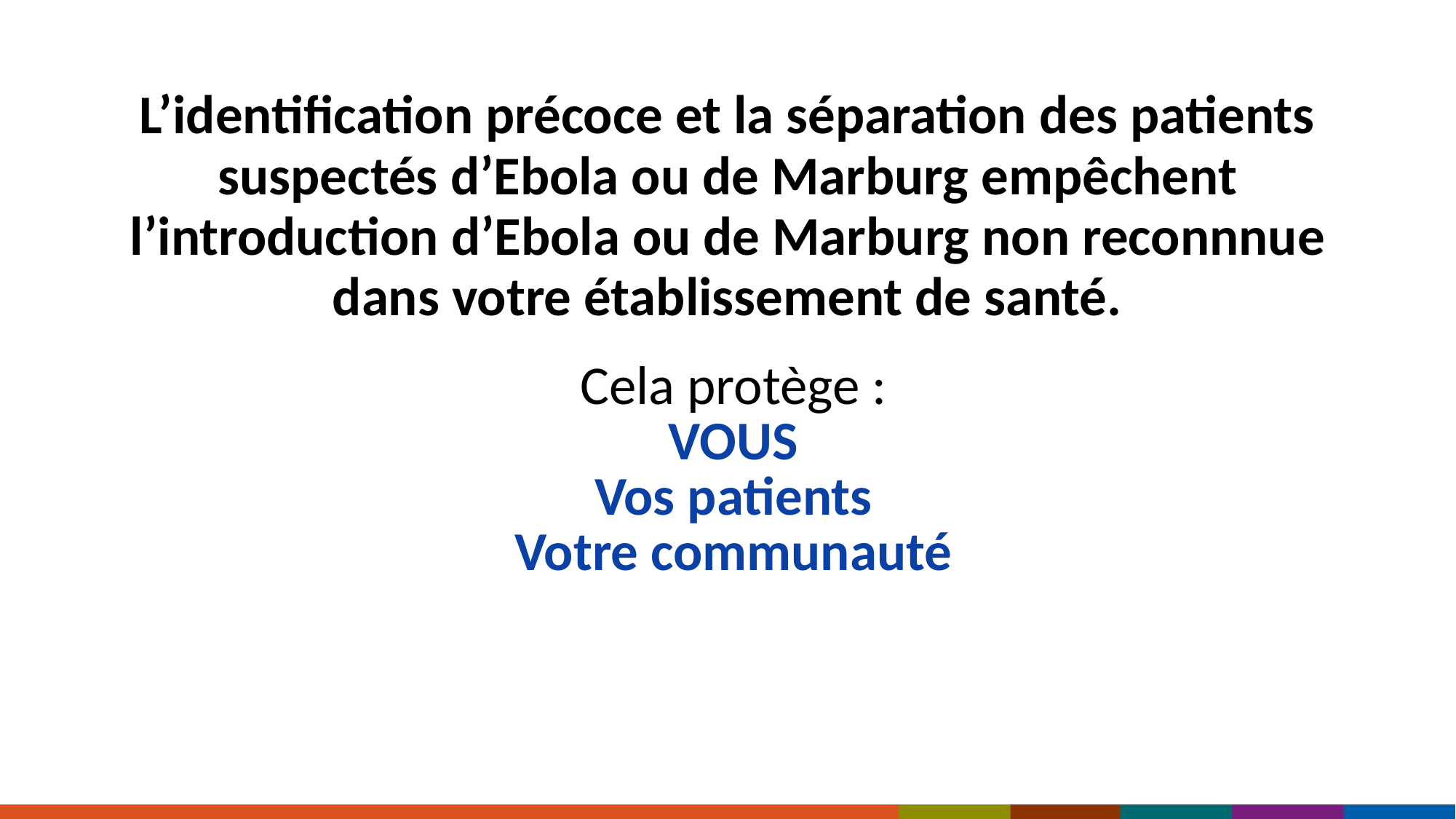

# L’identification précoce et la séparation des patients suspectés d’Ebola ou de Marburg empêchent l’introduction d’Ebola ou de Marburg non reconnnue dans votre établissement de santé.
Cela protège :
VOUS
Vos patients
Votre communauté